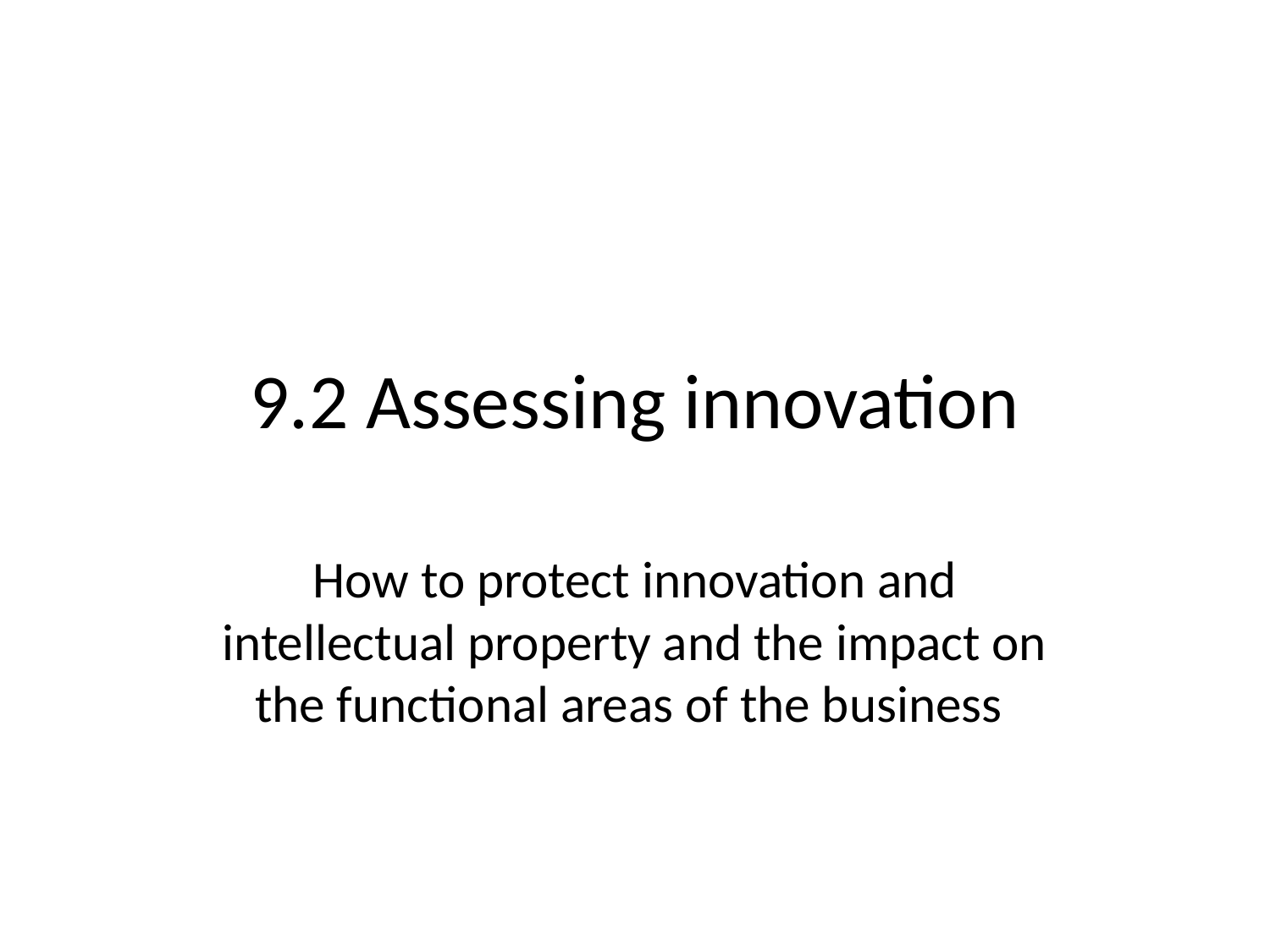

# 9.2 Assessing innovation
How to protect innovation and intellectual property and the impact on the functional areas of the business